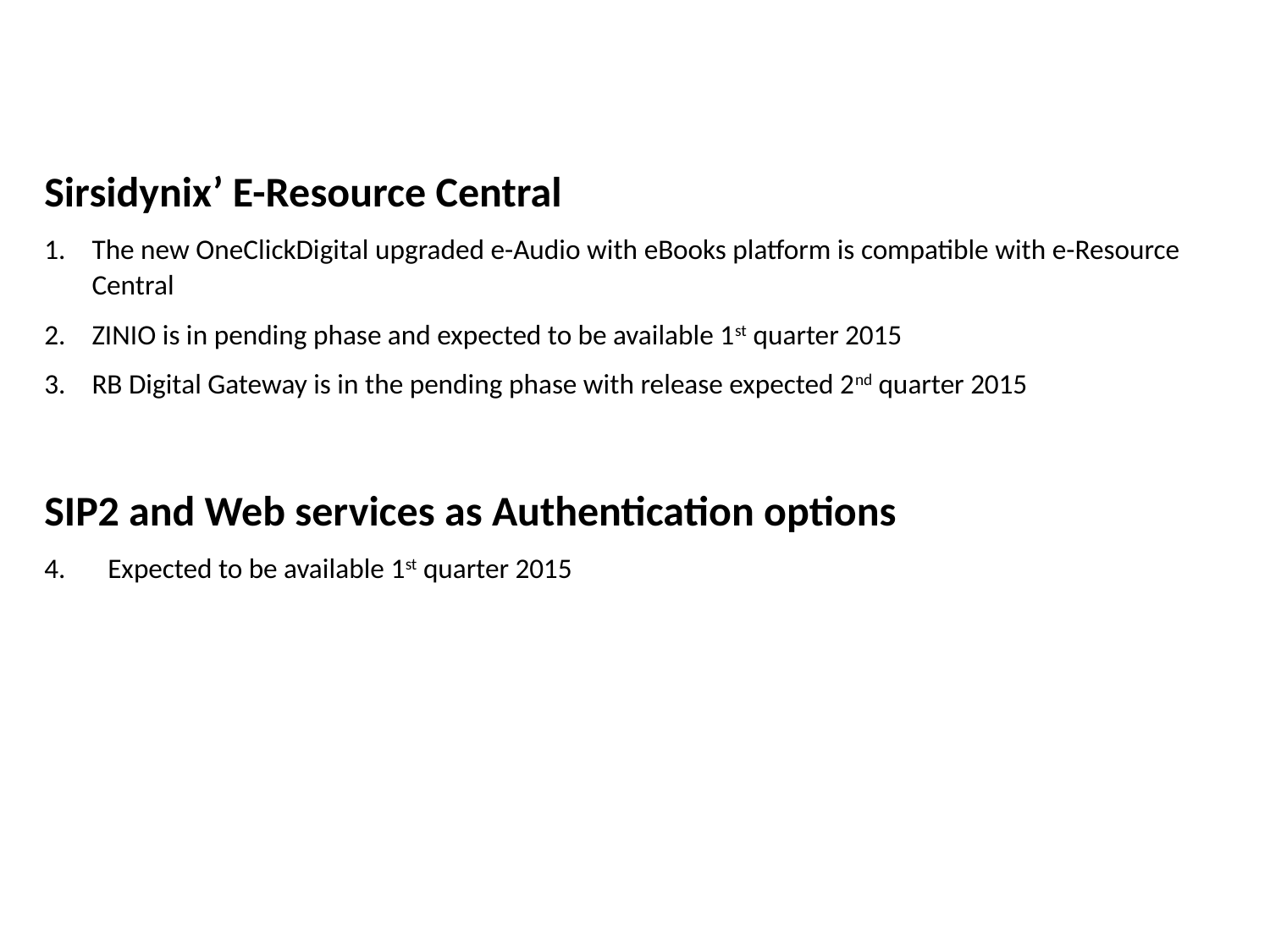

Sirsidynix’ E-Resource Central
The new OneClickDigital upgraded e-Audio with eBooks platform is compatible with e-Resource Central
ZINIO is in pending phase and expected to be available 1st quarter 2015
RB Digital Gateway is in the pending phase with release expected 2nd quarter 2015

SIP2 and Web services as Authentication options
Expected to be available 1st quarter 2015